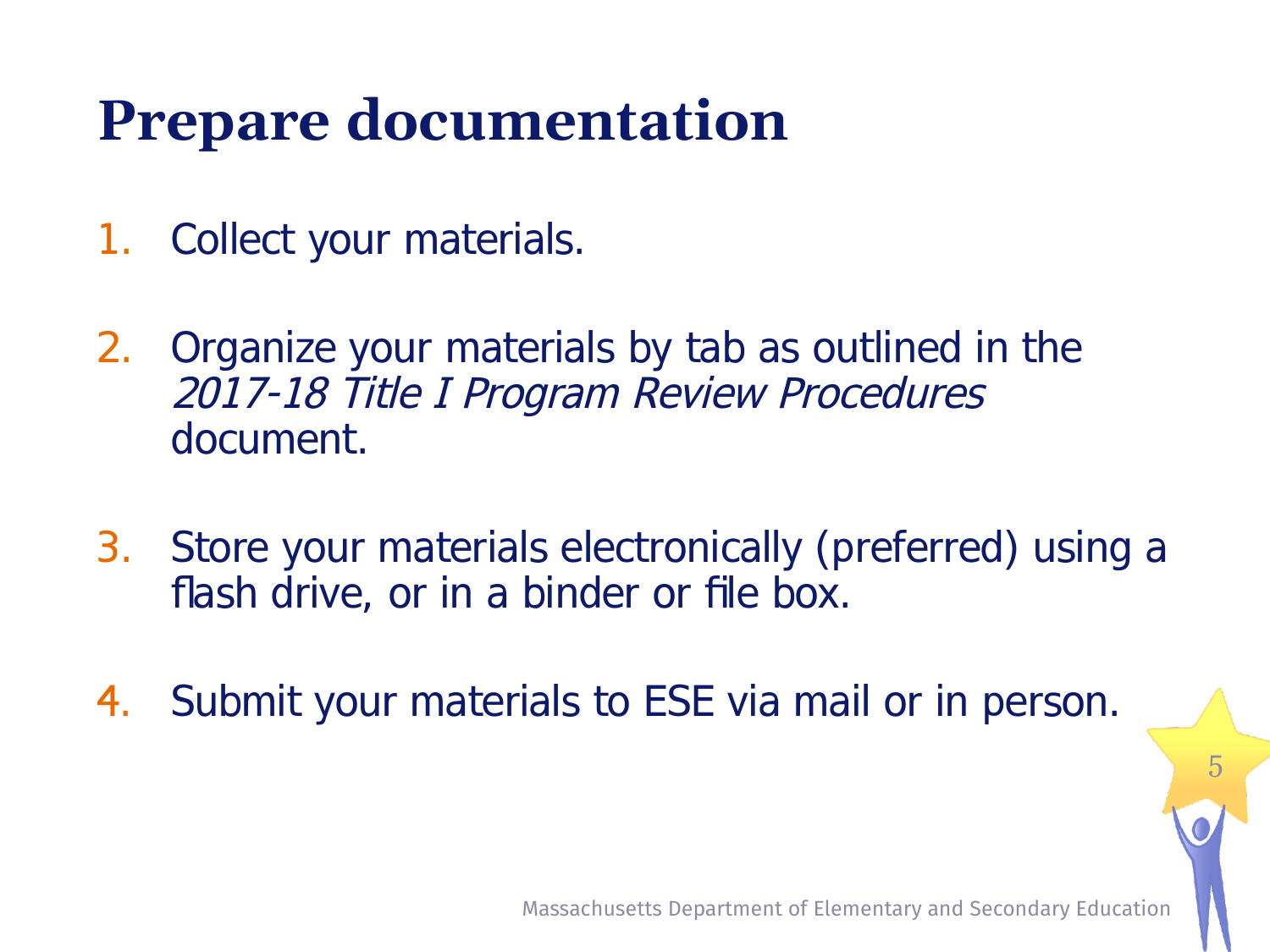

# Prepare documentation
Collect your materials.

Organize your materials by tab as outlined in the 2017-18 Title I Program Review Procedures document.

Store your materials electronically (preferred) using a flash drive, or in a binder or file box.

Submit your materials to ESE via mail or in person.
5
Massachusetts Department of Elementary and Secondary Education